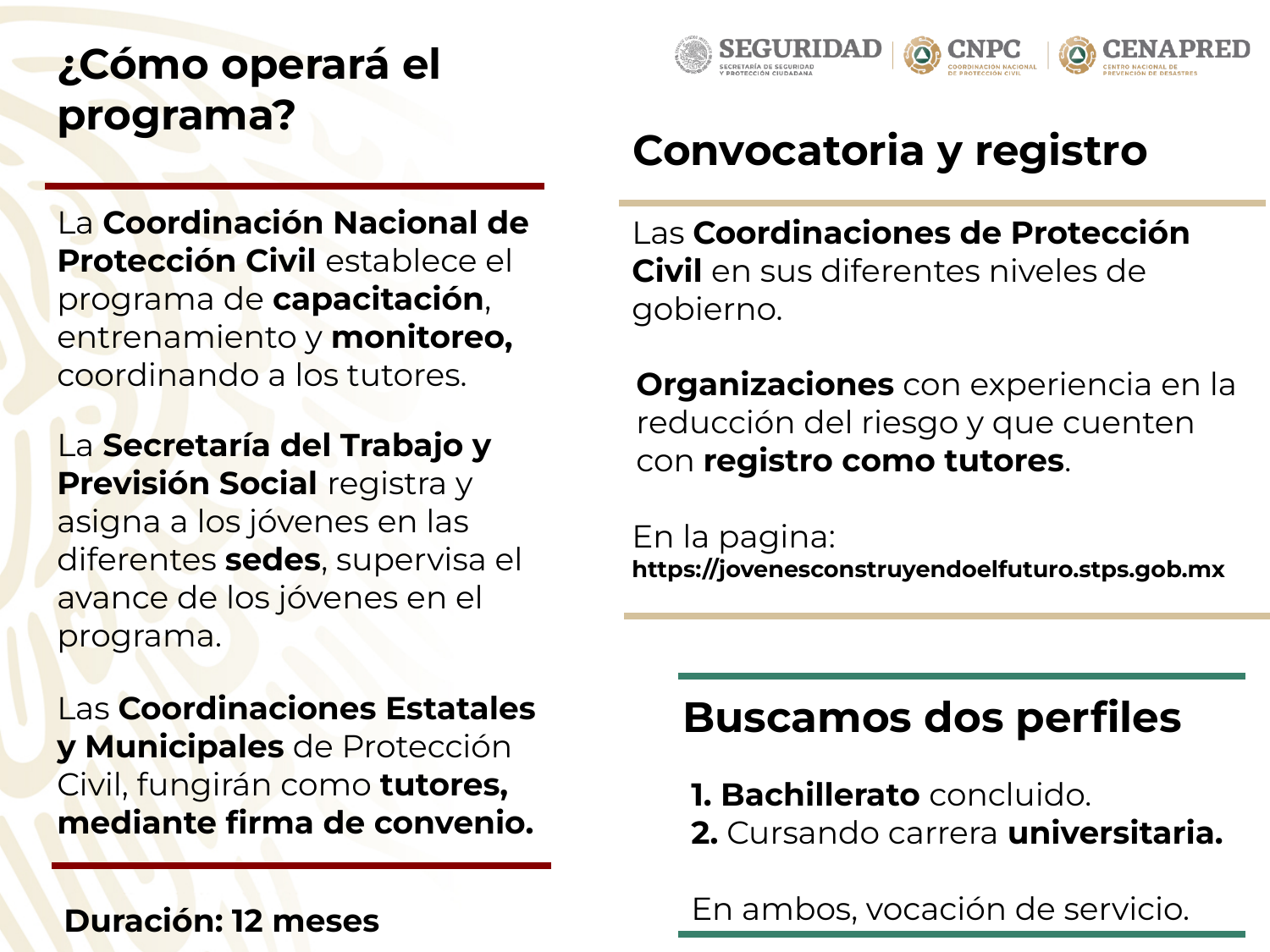

¿Cómo operará el programa?
Convocatoria y registro
La Coordinación Nacional de Protección Civil establece el programa de capacitación, entrenamiento y monitoreo, coordinando a los tutores.
Las Coordinaciones de Protección Civil en sus diferentes niveles de gobierno.
Organizaciones con experiencia en la reducción del riesgo y que cuenten con registro como tutores.
La Secretaría del Trabajo y Previsión Social registra y asigna a los jóvenes en las diferentes sedes, supervisa el avance de los jóvenes en el programa.
En la pagina:
https://jovenesconstruyendoelfuturo.stps.gob.mx
Las Coordinaciones Estatales y Municipales de Protección Civil, fungirán como tutores, mediante firma de convenio.
Buscamos dos perfiles
1. Bachillerato concluido.
2. Cursando carrera universitaria.

En ambos, vocación de servicio.
Duración: 12 meses